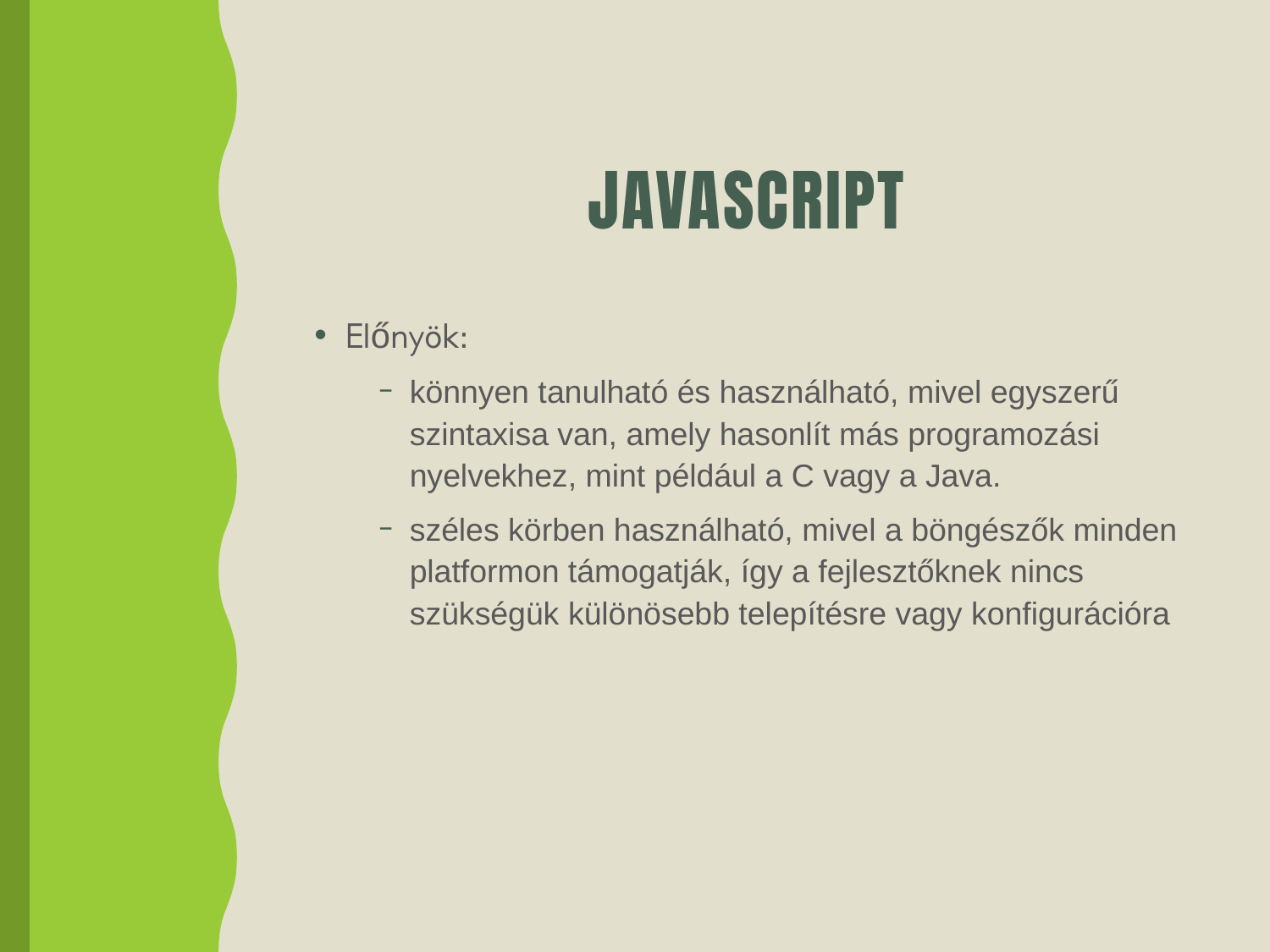

# JavaScript
Előnyök:
könnyen tanulható és használható, mivel egyszerű szintaxisa van, amely hasonlít más programozási nyelvekhez, mint például a C vagy a Java.
széles körben használható, mivel a böngészők minden platformon támogatják, így a fejlesztőknek nincs szükségük különösebb telepítésre vagy konfigurációra